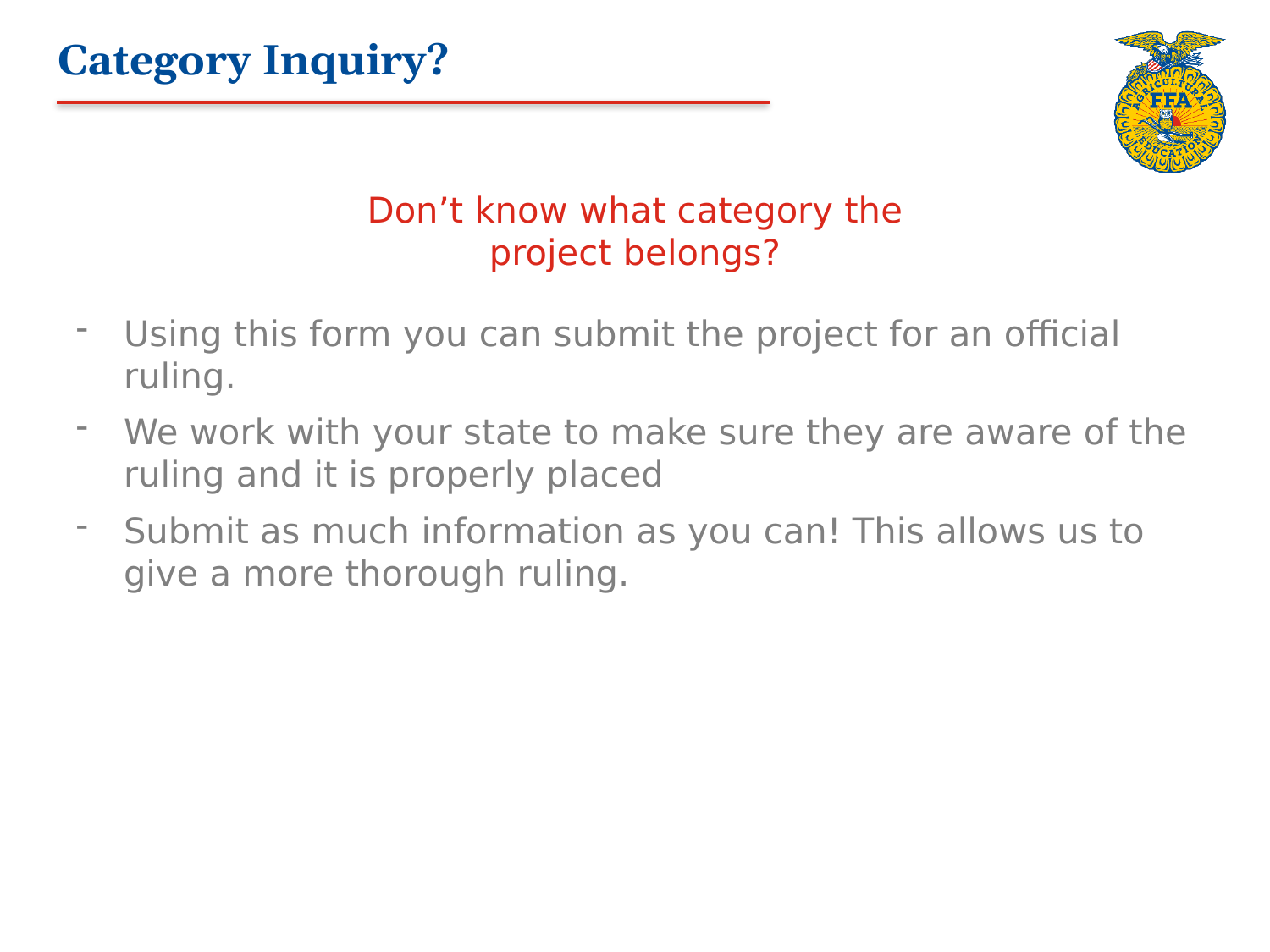

# Category Inquiry?
Don’t know what category the project belongs?
Using this form you can submit the project for an official ruling.
We work with your state to make sure they are aware of the ruling and it is properly placed
Submit as much information as you can! This allows us to give a more thorough ruling.